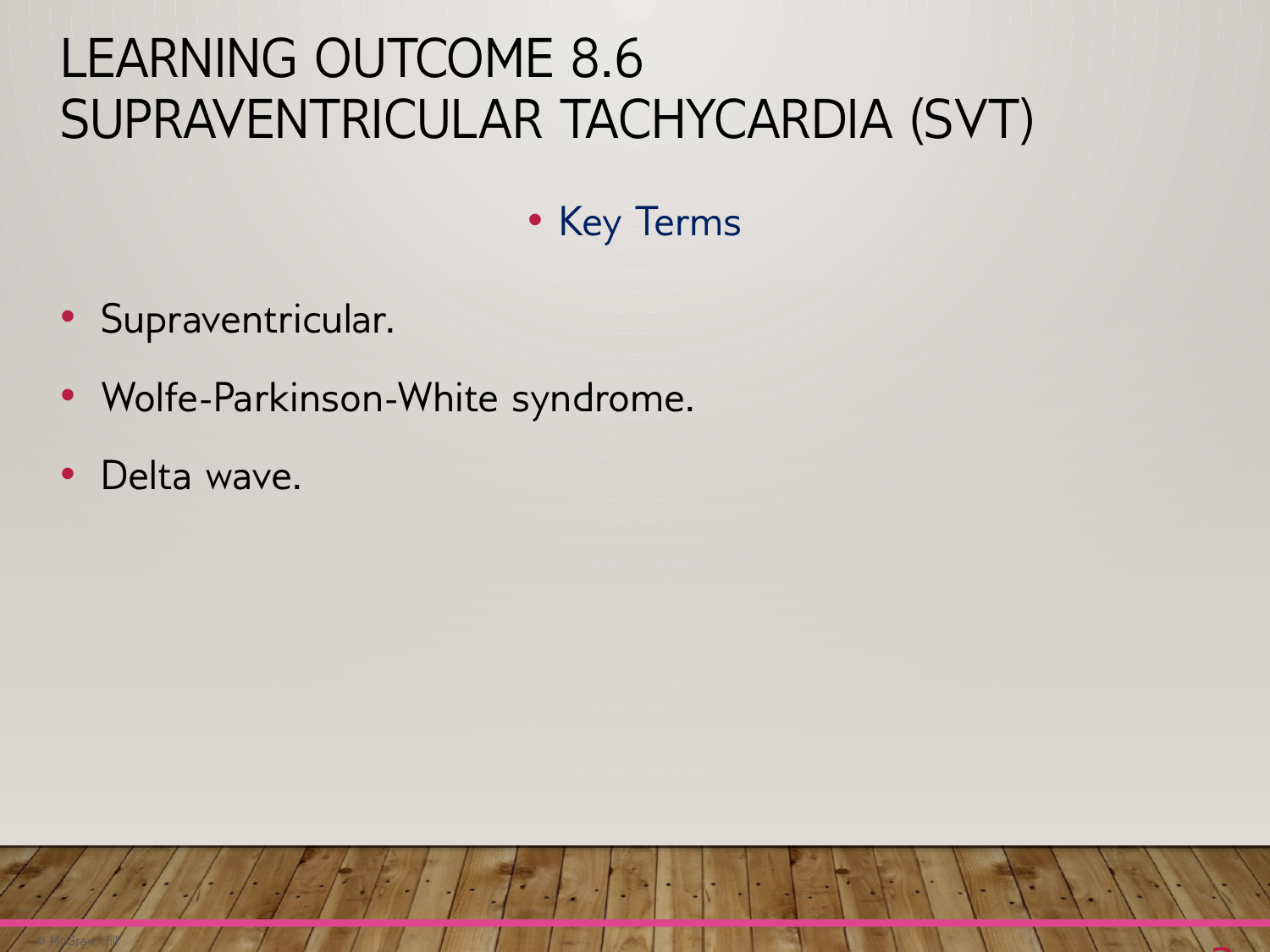

# Learning Outcome 8.6       Supraventricular Tachycardia (S V T)
Key Terms
Supraventricular.
Wolfe-Parkinson-White syndrome.
Delta wave.
35